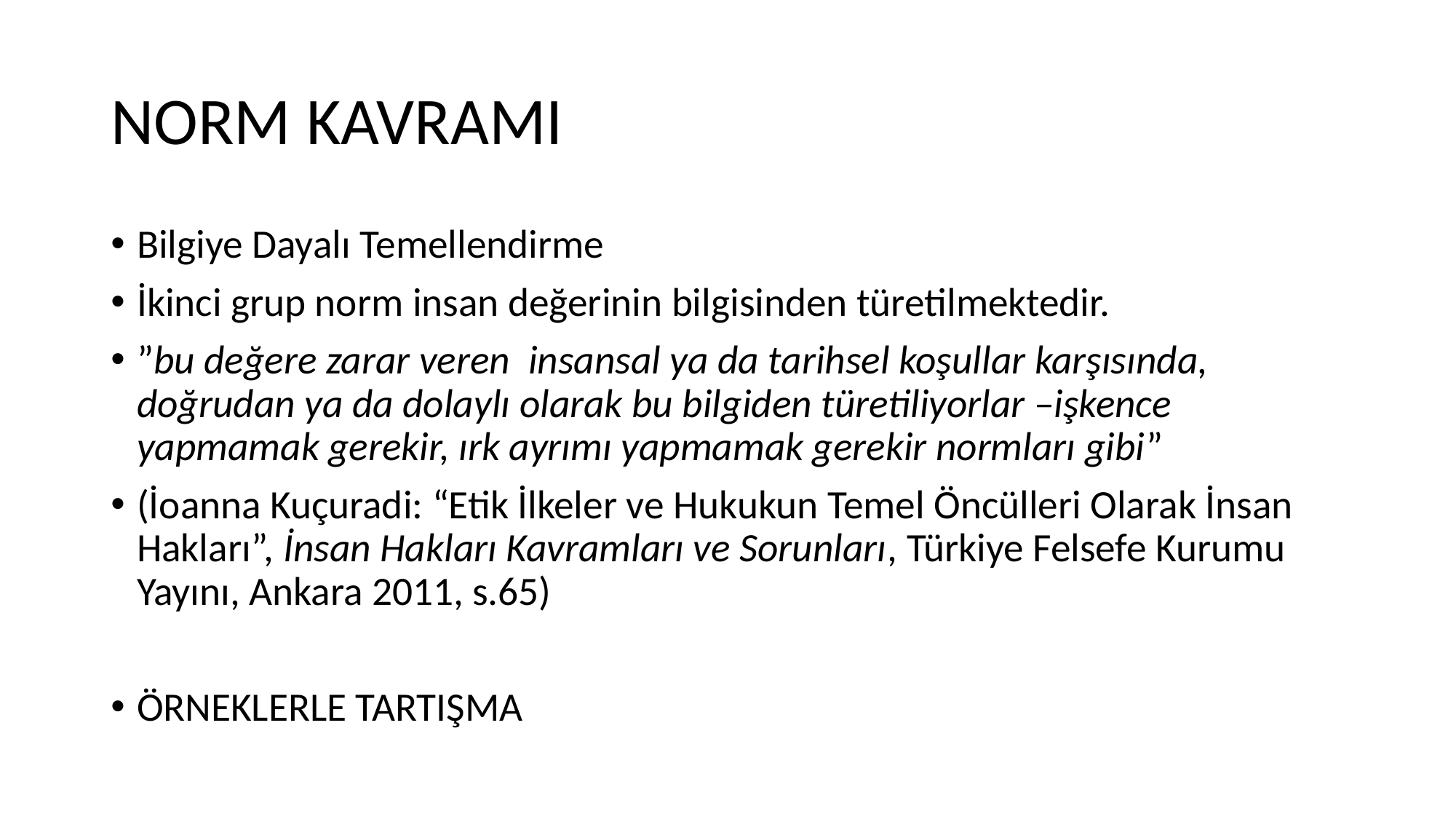

# NORM KAVRAMI
Bilgiye Dayalı Temellendirme
İkinci grup norm insan değerinin bilgisinden türetilmektedir.
”bu değere zarar veren  insansal ya da tarihsel koşullar karşısında, doğrudan ya da dolaylı olarak bu bilgiden türetiliyorlar –işkence yapmamak gerekir, ırk ayrımı yapmamak gerekir normları gibi”
(İoanna Kuçuradi: “Etik İlkeler ve Hukukun Temel Öncülleri Olarak İnsan Hakları”, İnsan Hakları Kavramları ve Sorunları, Türkiye Felsefe Kurumu Yayını, Ankara 2011, s.65)

ÖRNEKLERLE TARTIŞMA